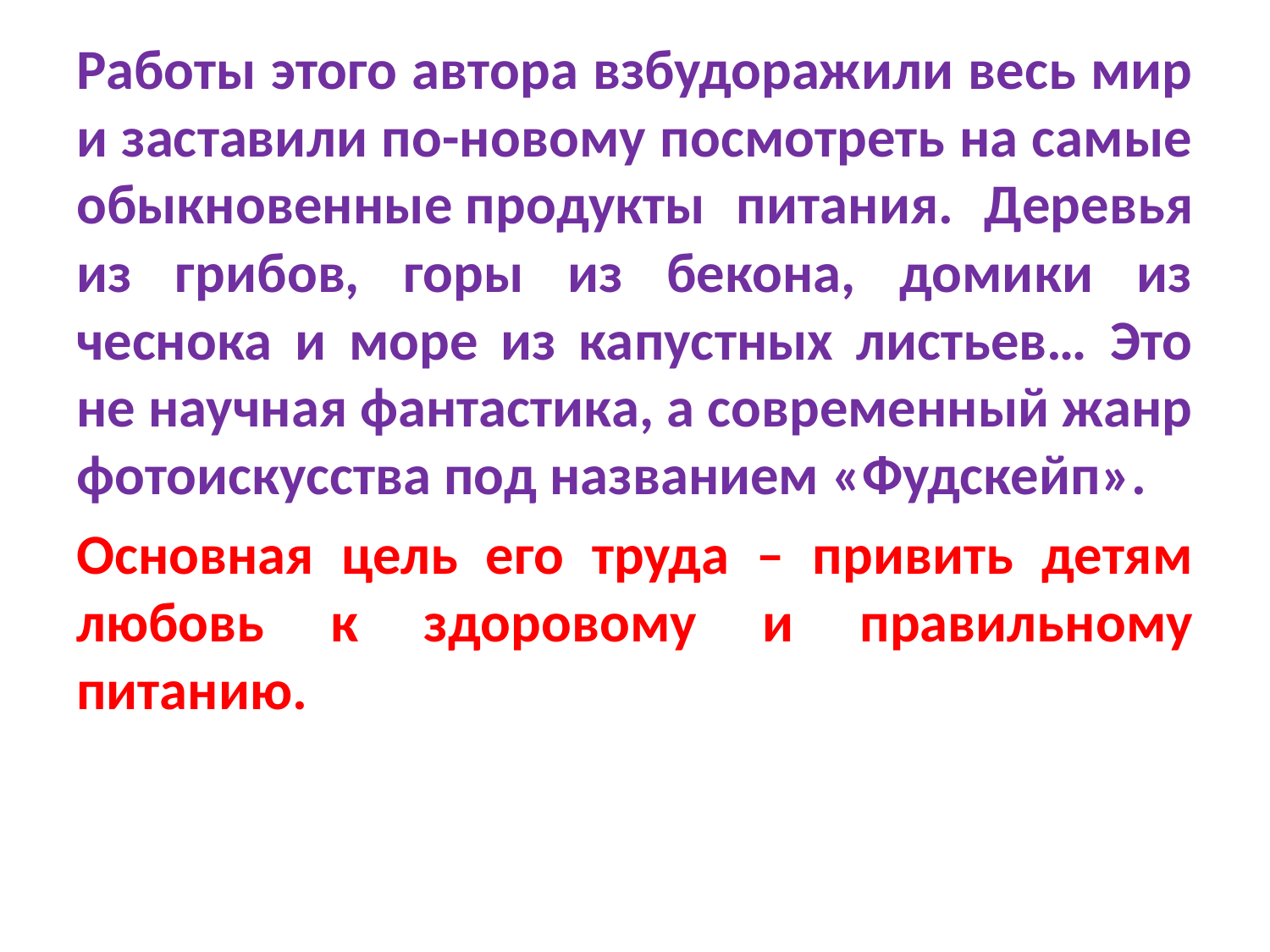

Работы этого автора взбудоражили весь мир и заставили по-новому посмотреть на самые обыкновенные продукты питания. Деревья из грибов, горы из бекона, домики из чеснока и море из капустных листьев… Это не научная фантастика, а современный жанр фотоискусства под названием «Фудскейп».
Основная цель его труда – привить детям любовь к здоровому и правильному питанию.